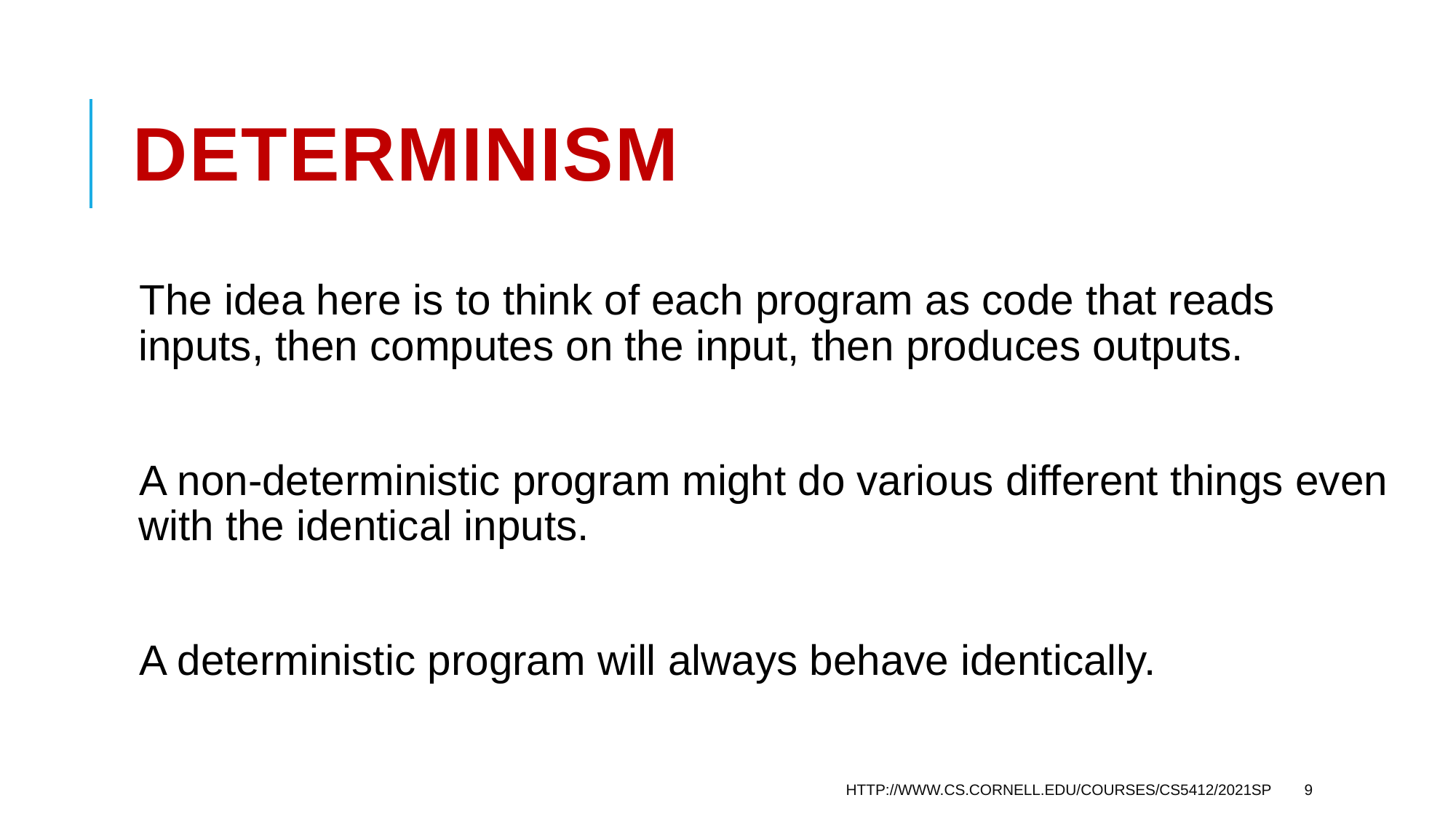

# Determinism
The idea here is to think of each program as code that reads inputs, then computes on the input, then produces outputs.

A non-deterministic program might do various different things even with the identical inputs.

A deterministic program will always behave identically.
http://www.cs.cornell.edu/courses/cs5412/2021sp
9